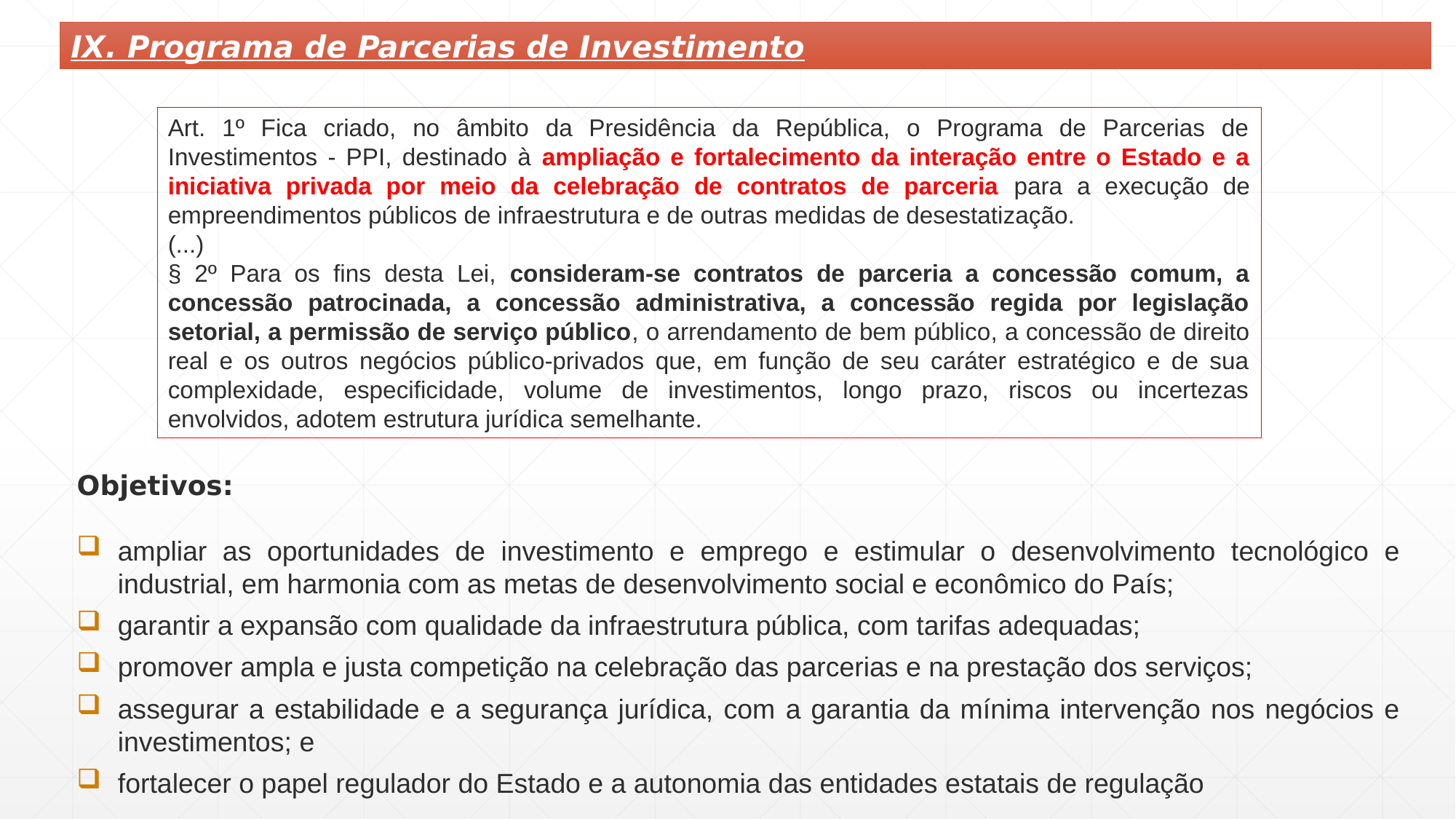

IX. Programa de Parcerias de Investimento
Art. 1º Fica criado, no âmbito da Presidência da República, o Programa de Parcerias de Investimentos - PPI, destinado à ampliação e fortalecimento da interação entre o Estado e a iniciativa privada por meio da celebração de contratos de parceria para a execução de empreendimentos públicos de infraestrutura e de outras medidas de desestatização.
(...)
§ 2º Para os fins desta Lei, consideram-se contratos de parceria a concessão comum, a concessão patrocinada, a concessão administrativa, a concessão regida por legislação setorial, a permissão de serviço público, o arrendamento de bem público, a concessão de direito real e os outros negócios público-privados que, em função de seu caráter estratégico e de sua complexidade, especificidade, volume de investimentos, longo prazo, riscos ou incertezas envolvidos, adotem estrutura jurídica semelhante.
Objetivos:

ampliar as oportunidades de investimento e emprego e estimular o desenvolvimento tecnológico e industrial, em harmonia com as metas de desenvolvimento social e econômico do País;

garantir a expansão com qualidade da infraestrutura pública, com tarifas adequadas;

promover ampla e justa competição na celebração das parcerias e na prestação dos serviços;

assegurar a estabilidade e a segurança jurídica, com a garantia da mínima intervenção nos negócios e investimentos; e

fortalecer o papel regulador do Estado e a autonomia das entidades estatais de regulação